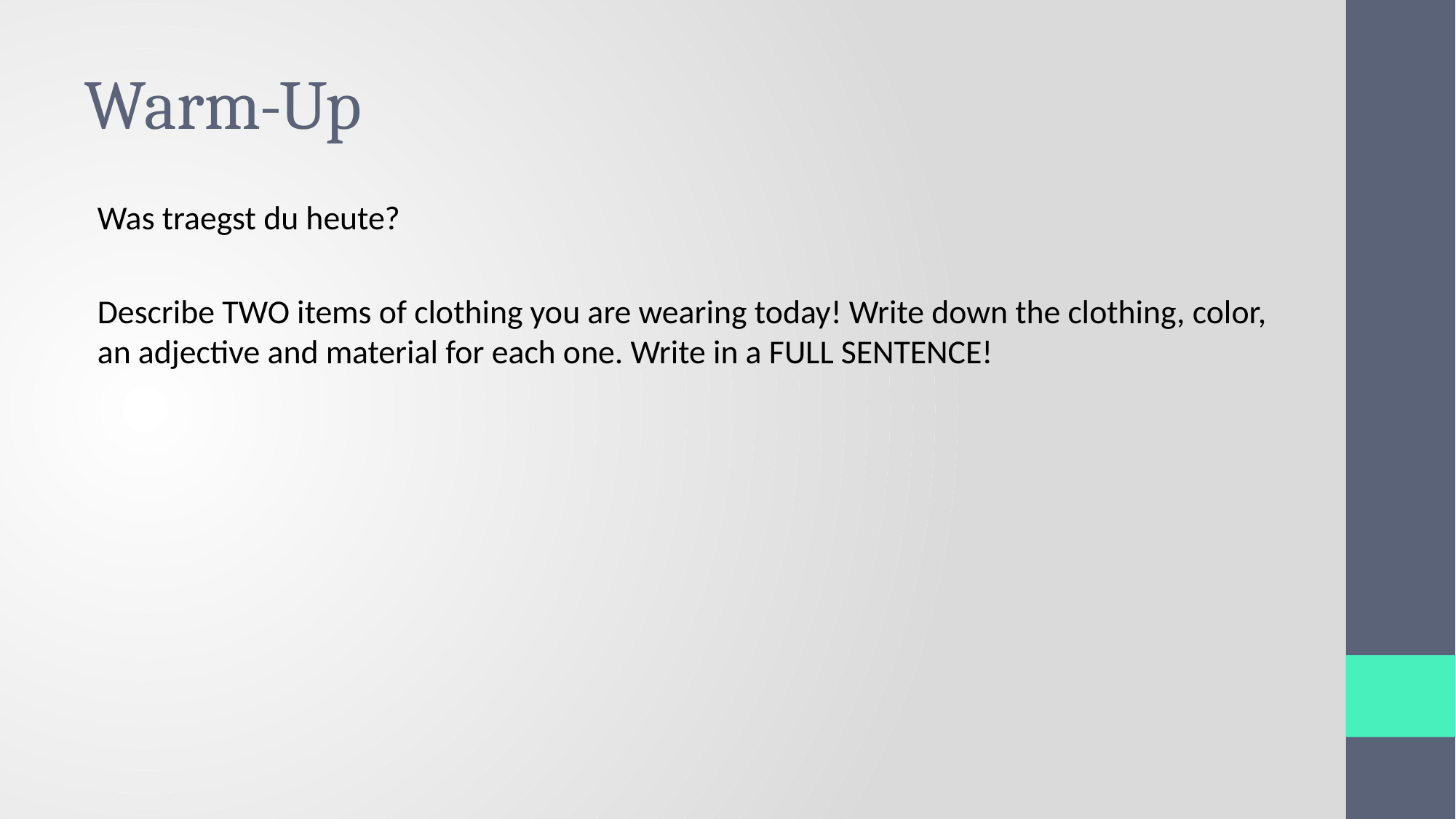

# Warm-Up
Was traegst du heute?

Describe TWO items of clothing you are wearing today! Write down the clothing, color, an adjective and material for each one. Write in a FULL SENTENCE!